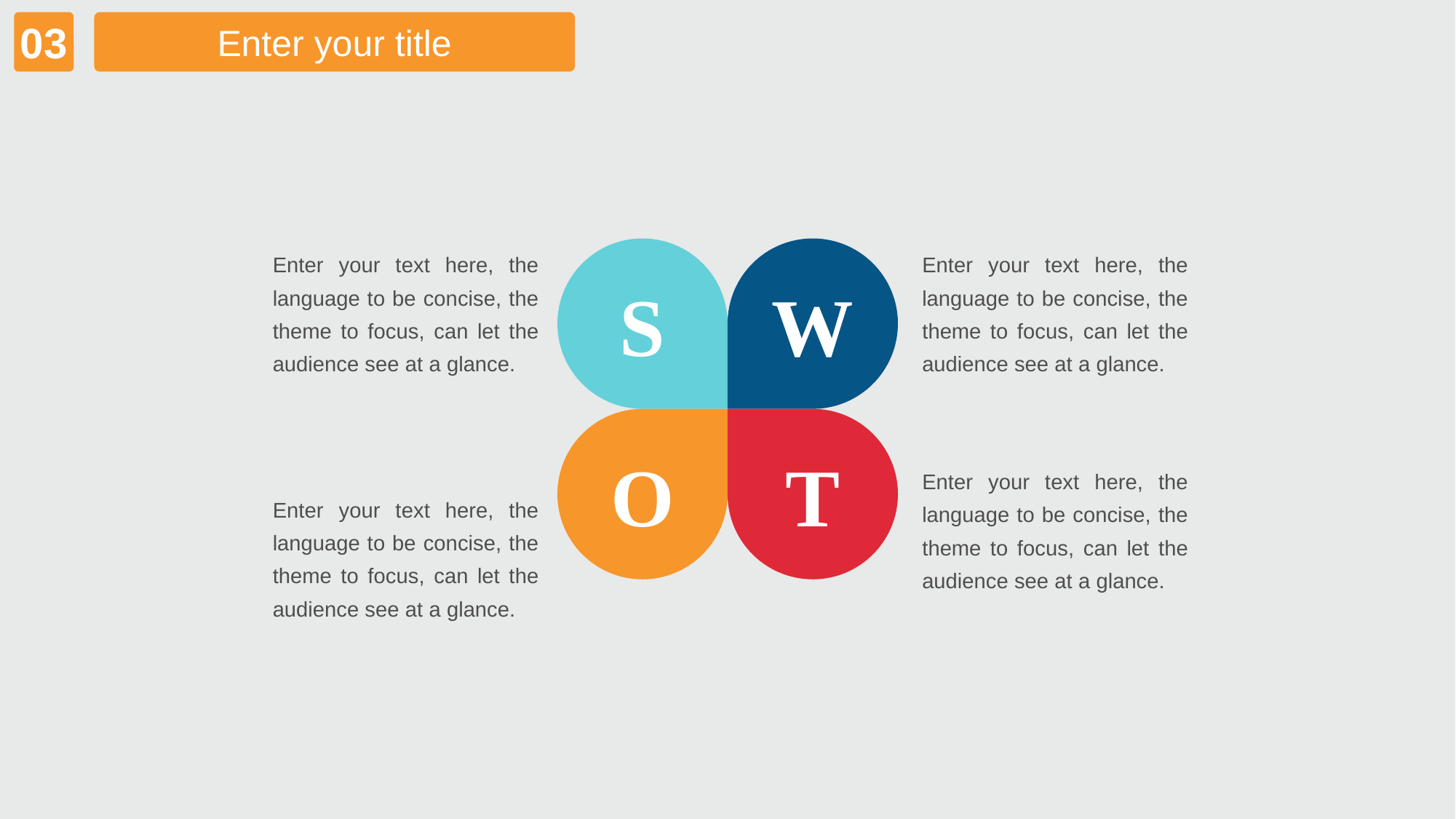

03
Enter your title
Enter your text here, the language to be concise, the theme to focus, can let the audience see at a glance.
S
W
Enter your text here, the language to be concise, the theme to focus, can let the audience see at a glance.
O
T
Enter your text here, the language to be concise, the theme to focus, can let the audience see at a glance.
Enter your text here, the language to be concise, the theme to focus, can let the audience see at a glance.